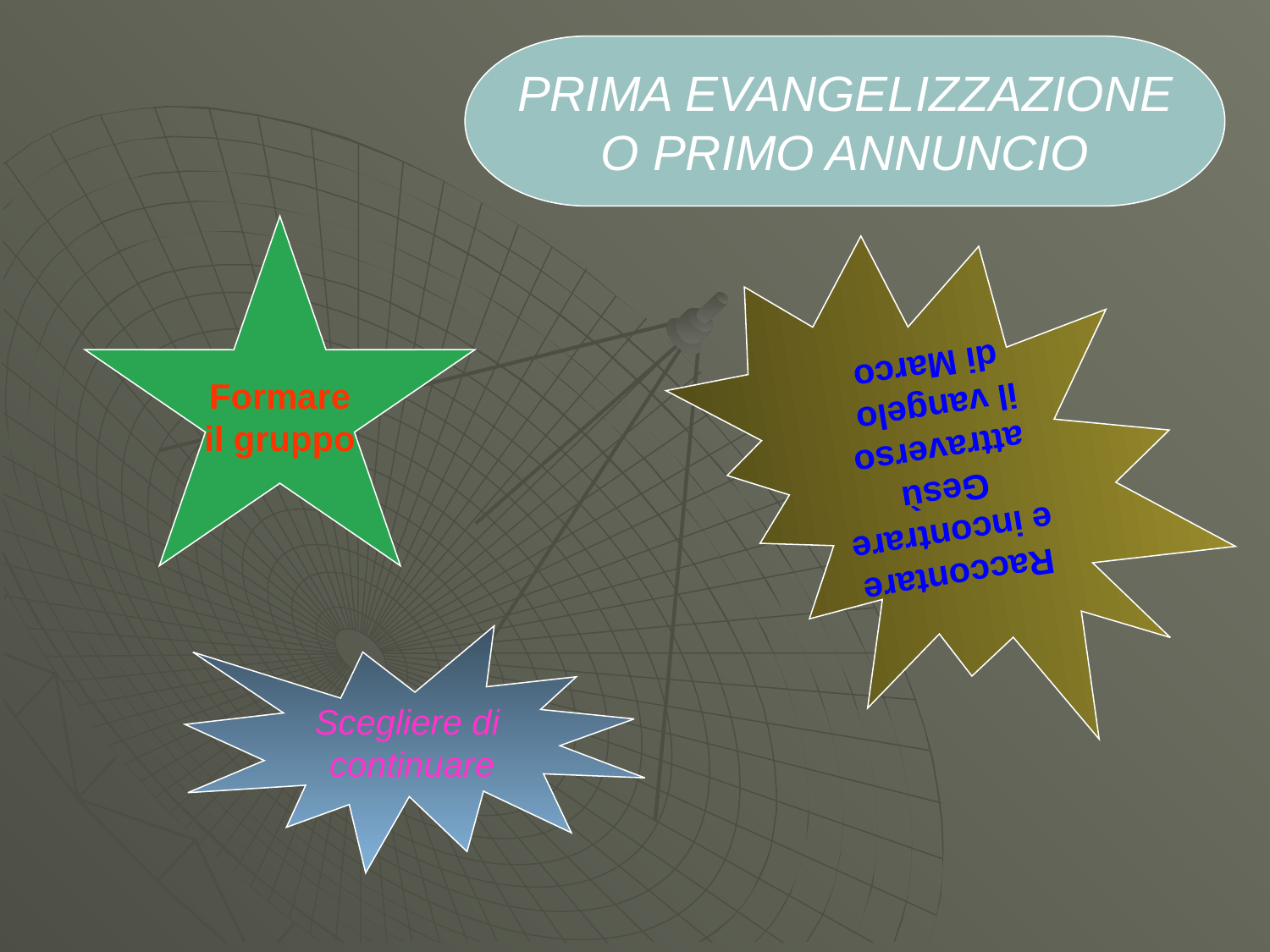

PRIMA EVANGELIZZAZIONE
O PRIMO ANNUNCIO
Formare
il gruppo
Raccontare
 e incontrare
Gesù
attraverso
il vangelo
di Marco

Scegliere di
continuare